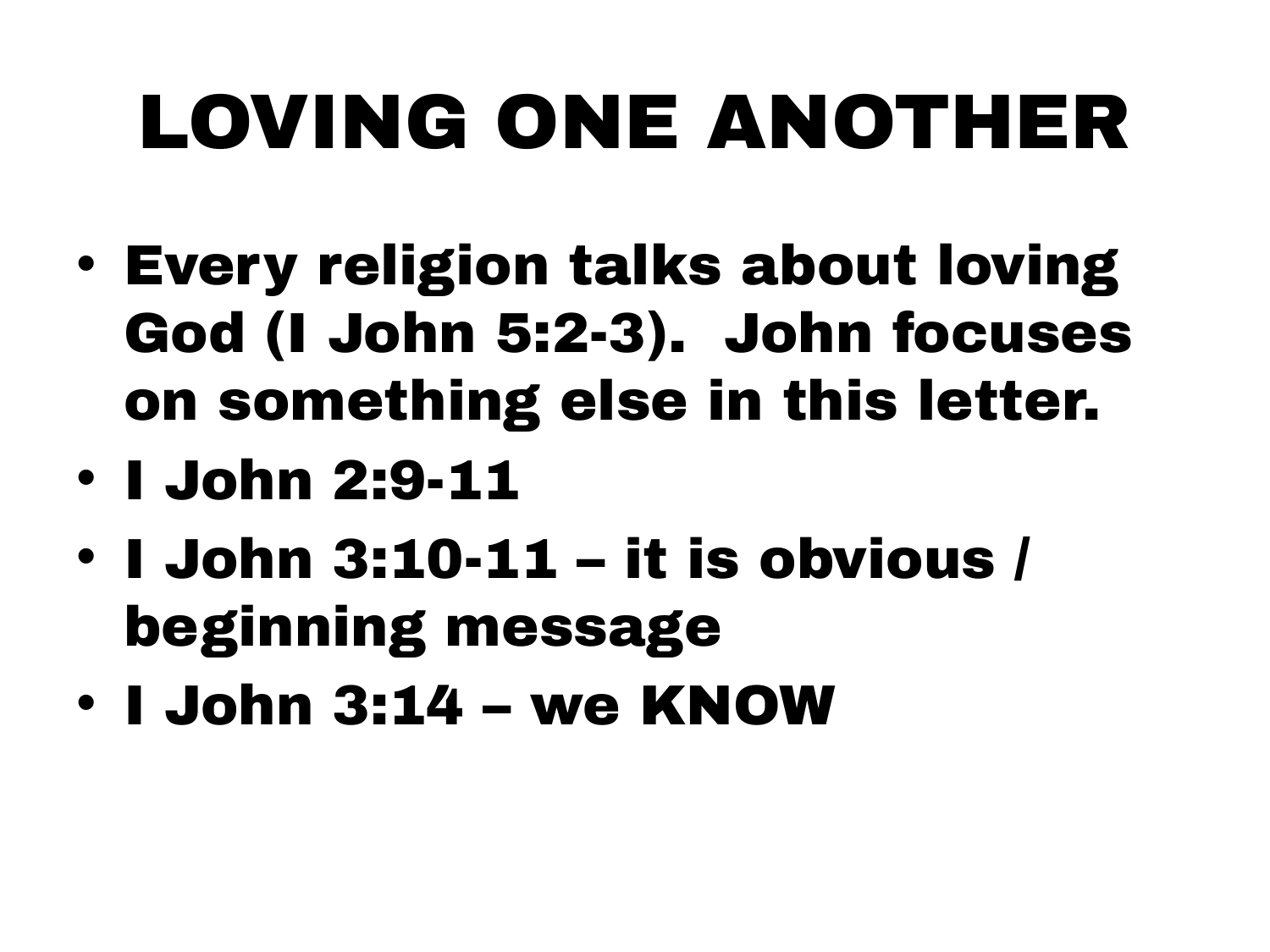

# LOVING ONE ANOTHER
Every religion talks about loving God (I John 5:2-3).  John focuses on something else in this letter.
I John 2:9-11
I John 3:10-11 – it is obvious / beginning message
I John 3:14 – we KNOW